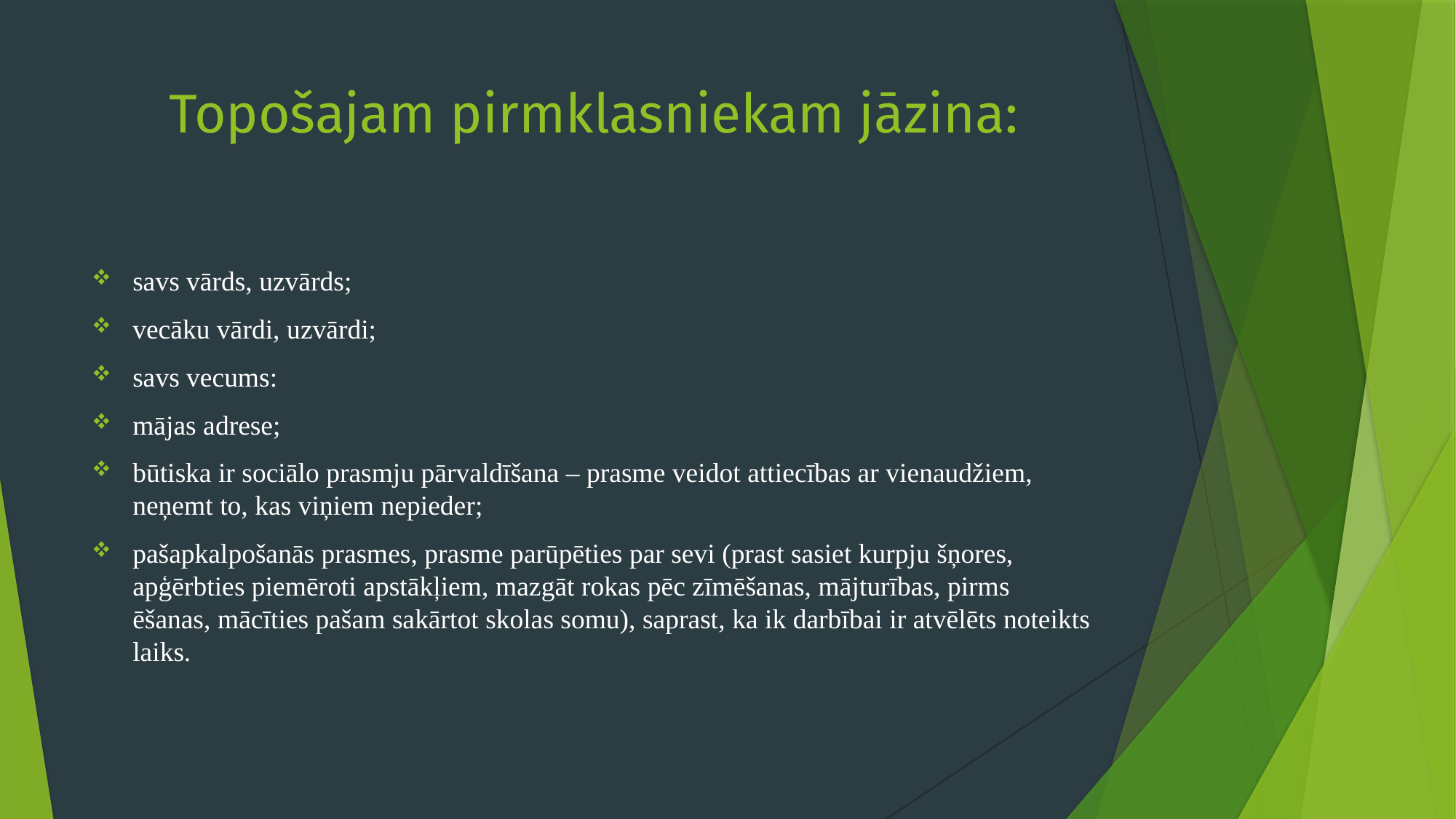

# Topošajam pirmklasniekam jāzina:
savs vārds, uzvārds;
vecāku vārdi, uzvārdi;
savs vecums:
mājas adrese;
būtiska ir sociālo prasmju pārvaldīšana – prasme veidot attiecības ar vienaudžiem, neņemt to, kas viņiem nepieder;
pašapkalpošanās prasmes, prasme parūpēties par sevi (prast sasiet kurpju šņores, apģērbties piemēroti apstākļiem, mazgāt rokas pēc zīmēšanas, mājturības, pirms ēšanas, mācīties pašam sakārtot skolas somu), saprast, ka ik darbībai ir atvēlēts noteikts laiks.